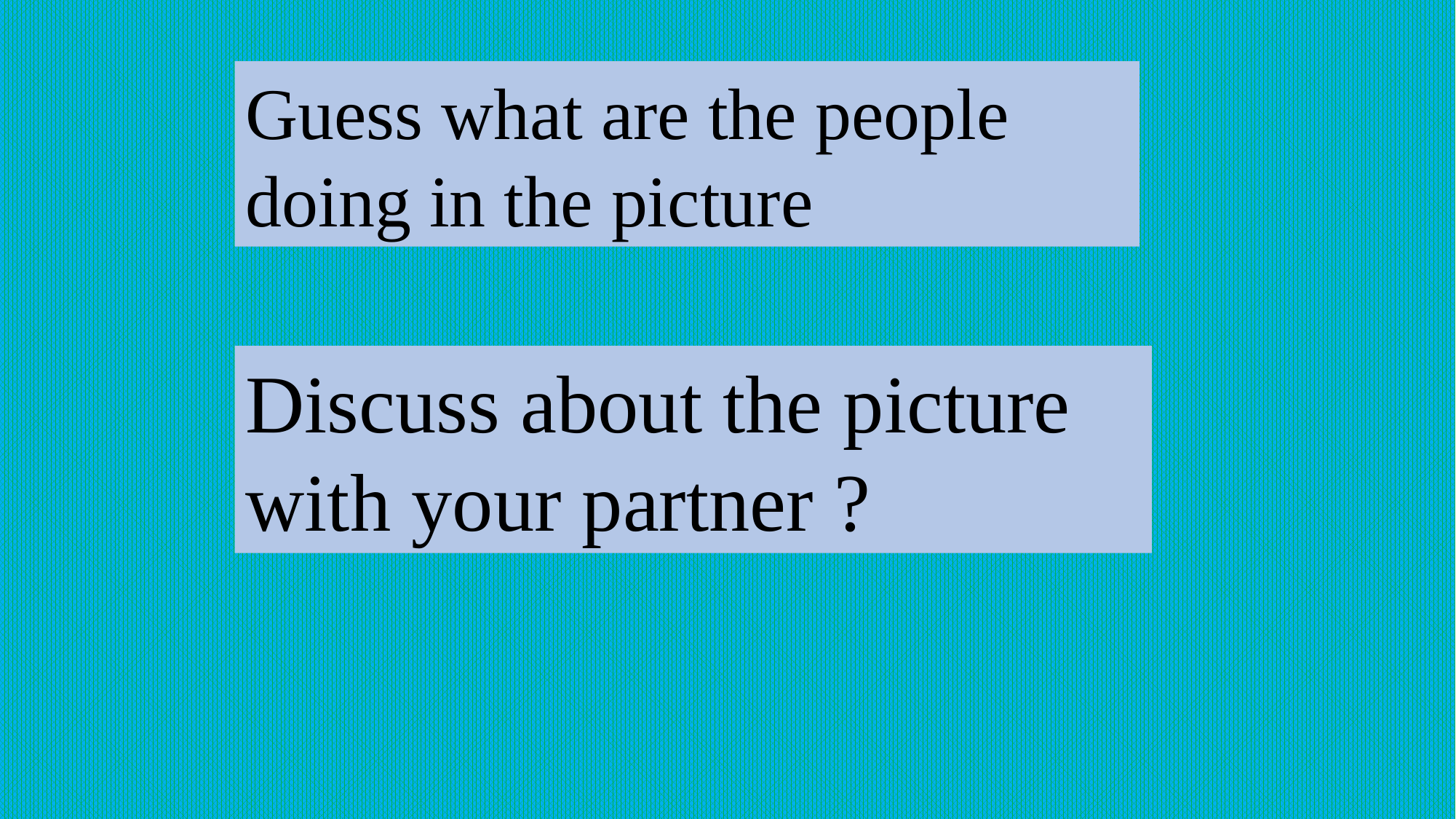

Guess what are the people doing in the picture
Discuss about the picture with your partner ?